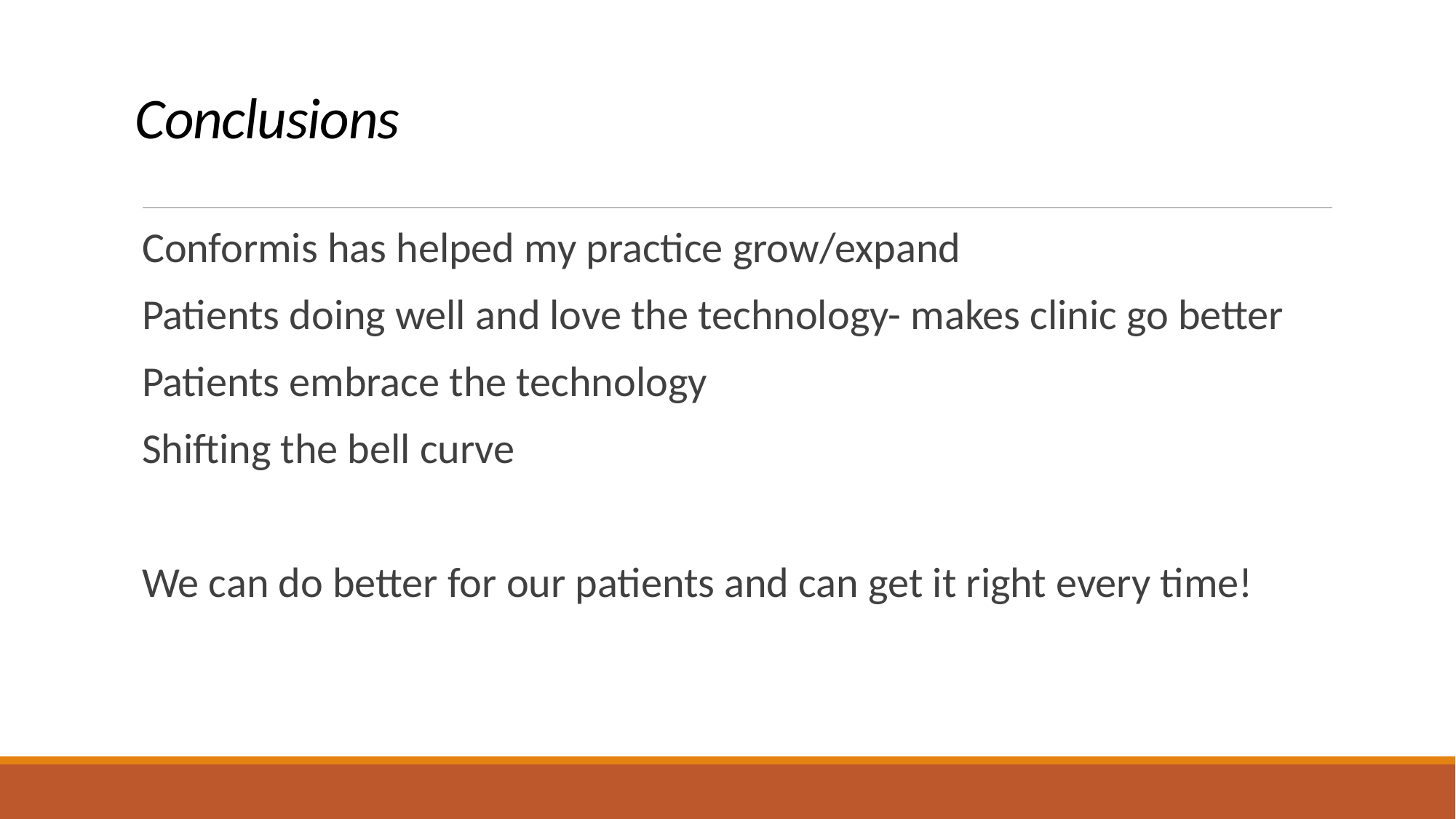

# Conclusions
Conformis has helped my practice grow/expand
Patients doing well and love the technology- makes clinic go better
Patients embrace the technology
Shifting the bell curve

We can do better for our patients and can get it right every time!